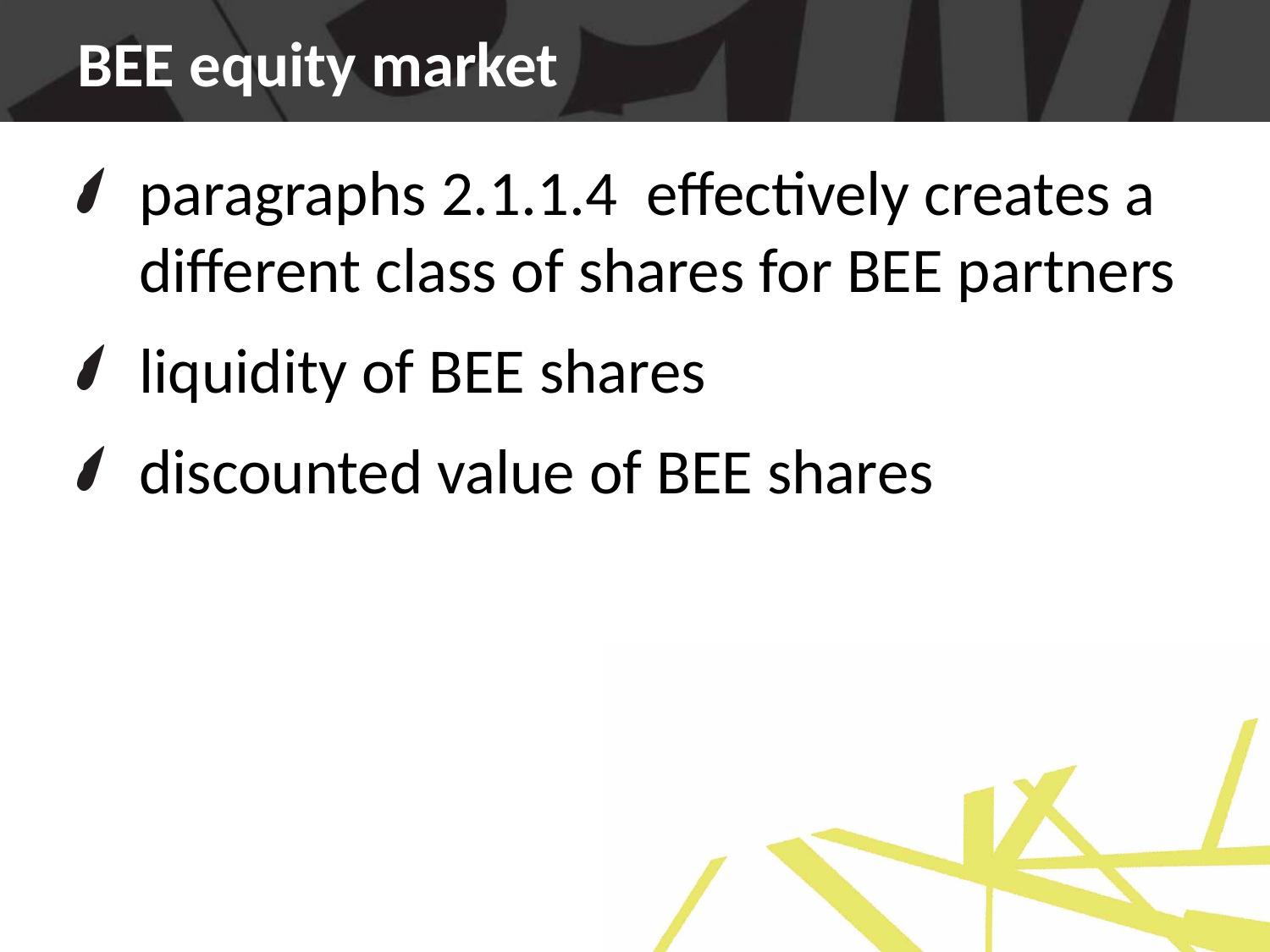

# BEE equity market
paragraphs 2.1.1.4  effectively creates a different class of shares for BEE partners
liquidity of BEE shares
discounted value of BEE shares